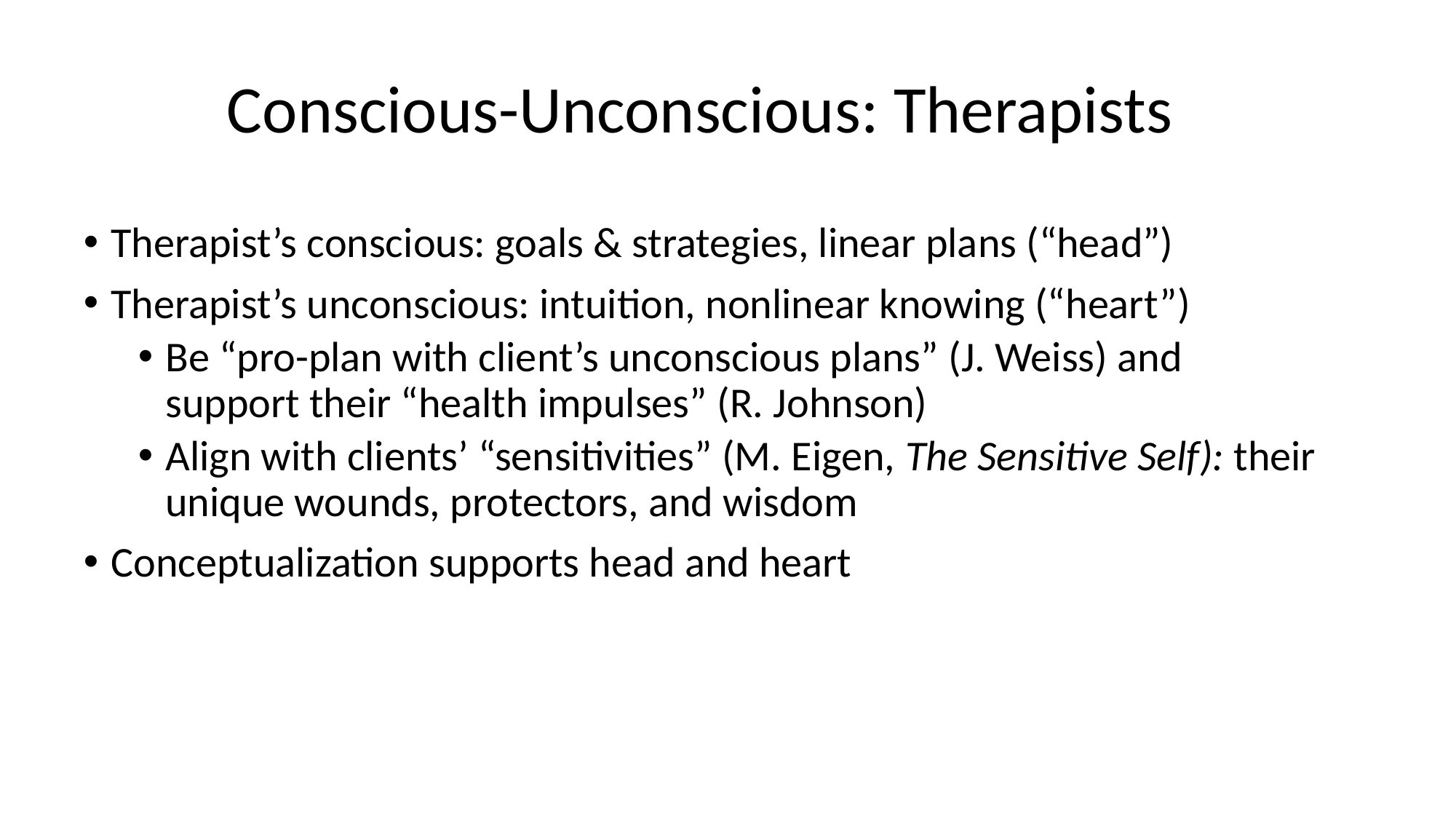

# Conscious-Unconscious: Therapists
Therapist’s conscious: goals & strategies, linear plans (“head”)
Therapist’s unconscious: intuition, nonlinear knowing (“heart”)
Be “pro-plan with client’s unconscious plans” (J. Weiss) and support their “health impulses” (R. Johnson)
Align with clients’ “sensitivities” (M. Eigen, The Sensitive Self): their unique wounds, protectors, and wisdom
Conceptualization supports head and heart